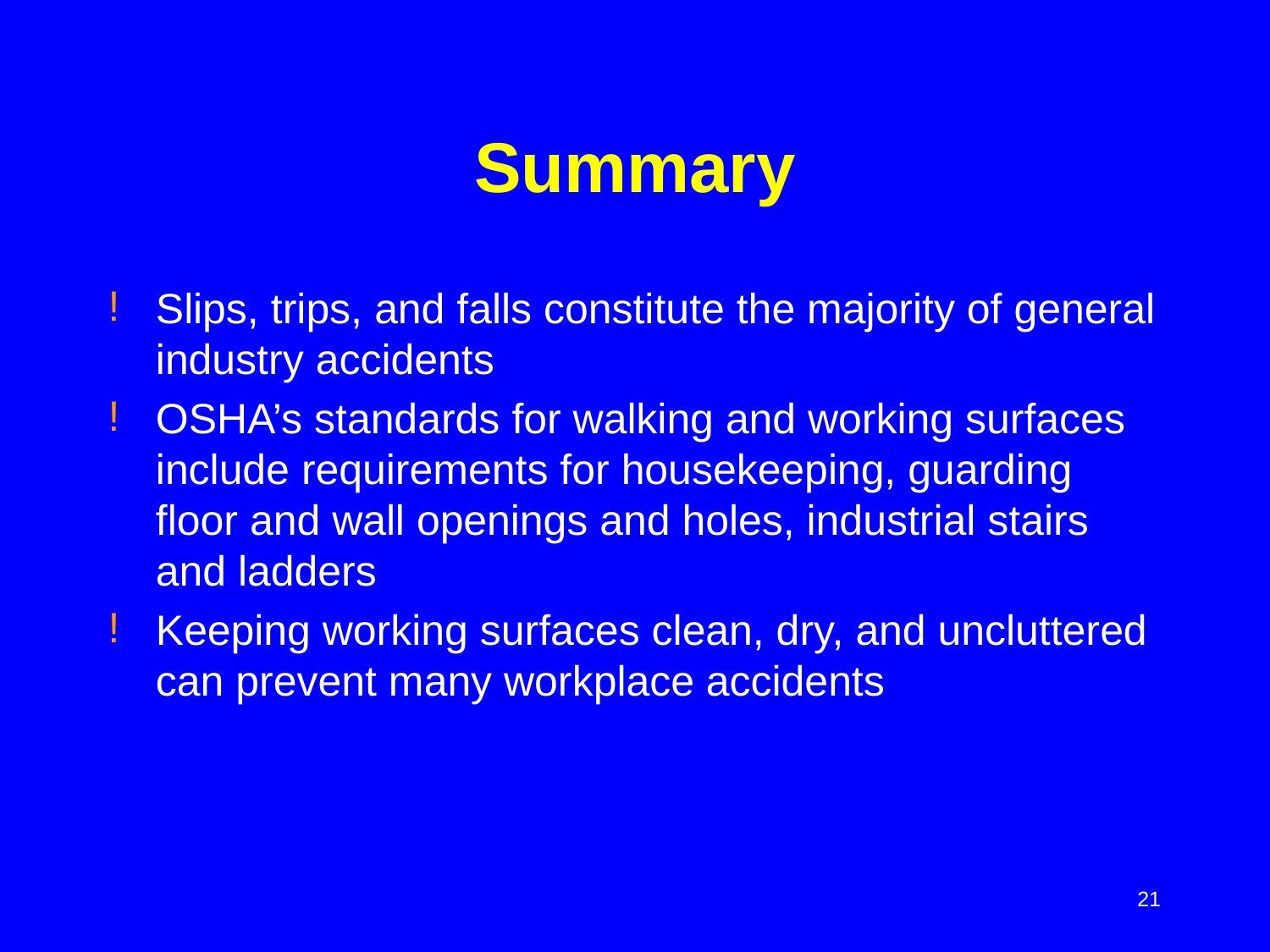

# Summary
Slips, trips, and falls constitute the majority of general industry accidents
OSHA’s standards for walking and working surfaces include requirements for housekeeping, guarding floor and wall openings and holes, industrial stairs and ladders
Keeping working surfaces clean, dry, and uncluttered can prevent many workplace accidents
21